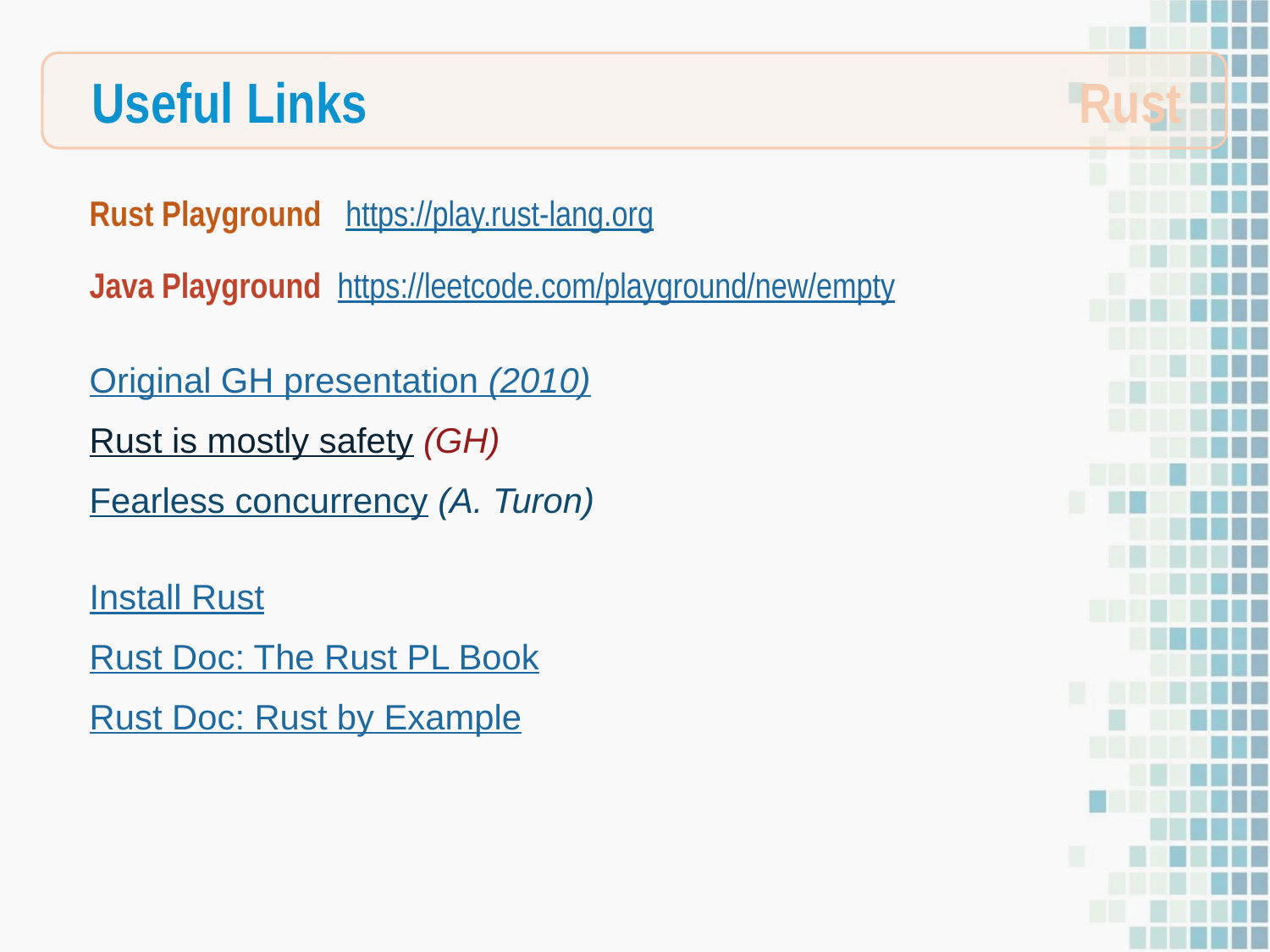

Rust

Useful Links
Rust Playground   https://play.rust-lang.org
Java Playground  https://leetcode.com/playground/new/empty
Original GH presentation (2010)
Rust is mostly safety (GH)
Fearless concurrency (A. Turon)
Install Rust
Rust Doc: The Rust PL Book
Rust Doc: Rust by Example